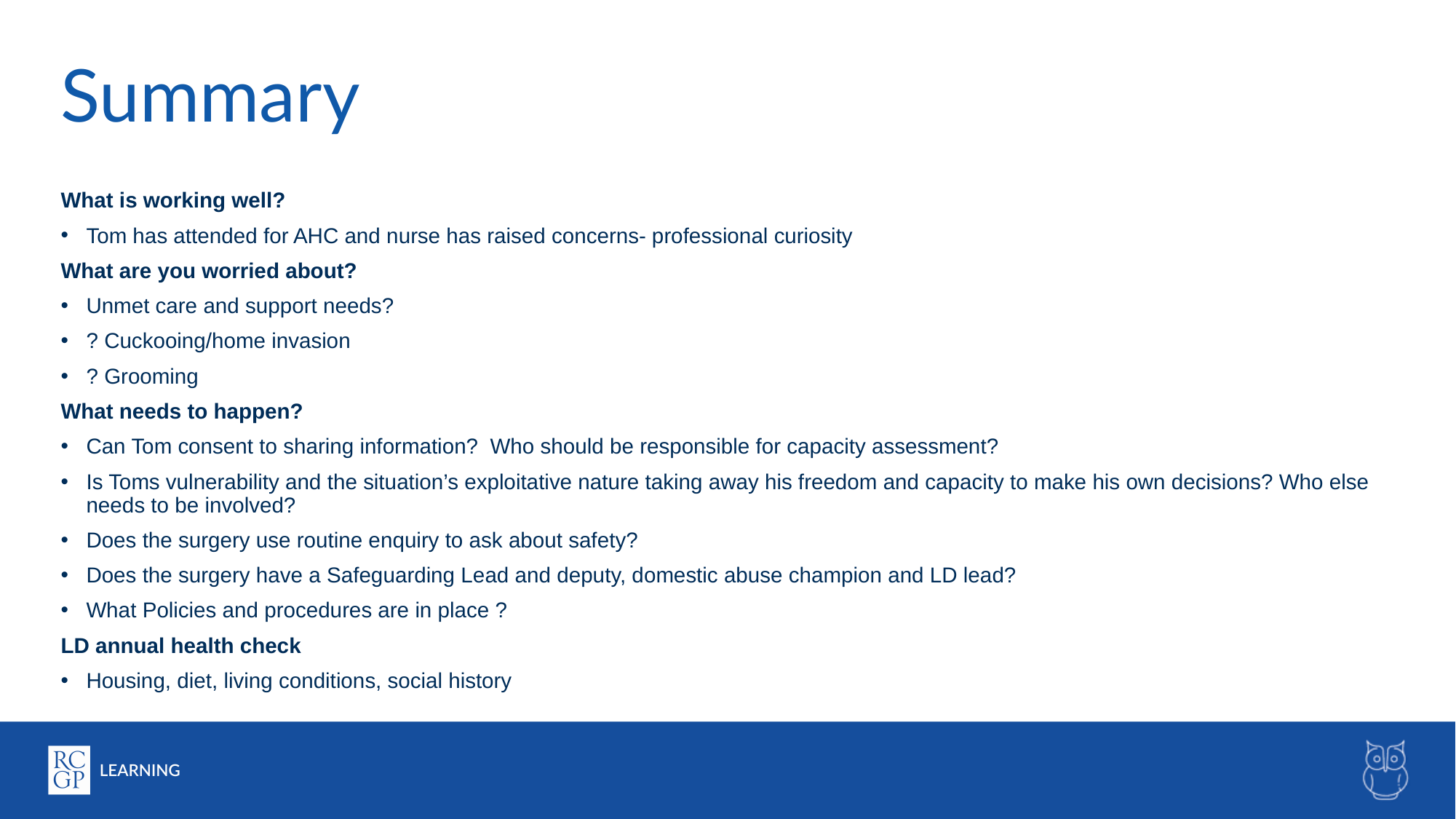

# Summary
What is working well?
Tom has attended for AHC and nurse has raised concerns- professional curiosity
What are you worried about?
Unmet care and support needs?
? Cuckooing/home invasion
? Grooming
What needs to happen?
Can Tom consent to sharing information?  Who should be responsible for capacity assessment?
Is Toms vulnerability and the situation’s exploitative nature taking away his freedom and capacity to make his own decisions? Who else needs to be involved?
Does the surgery use routine enquiry to ask about safety?
Does the surgery have a Safeguarding Lead and deputy, domestic abuse champion and LD lead?
What Policies and procedures are in place ?
LD annual health check
Housing, diet, living conditions, social history